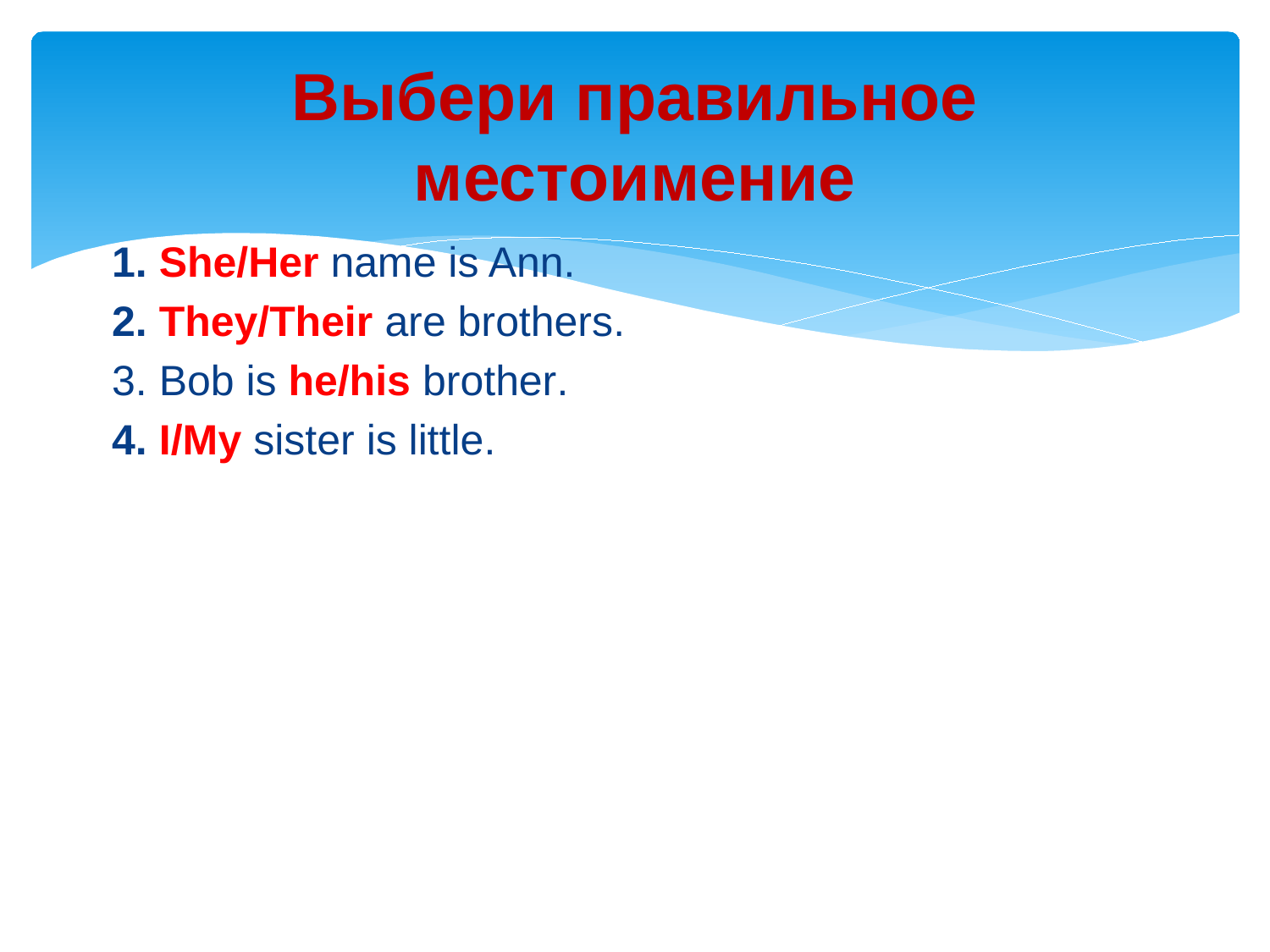

# Выбери правильное местоимение
1. She/Her name is Ann.
2. They/Their are brothers.
3. Bob is he/his brother.
4. I/My sister is little.